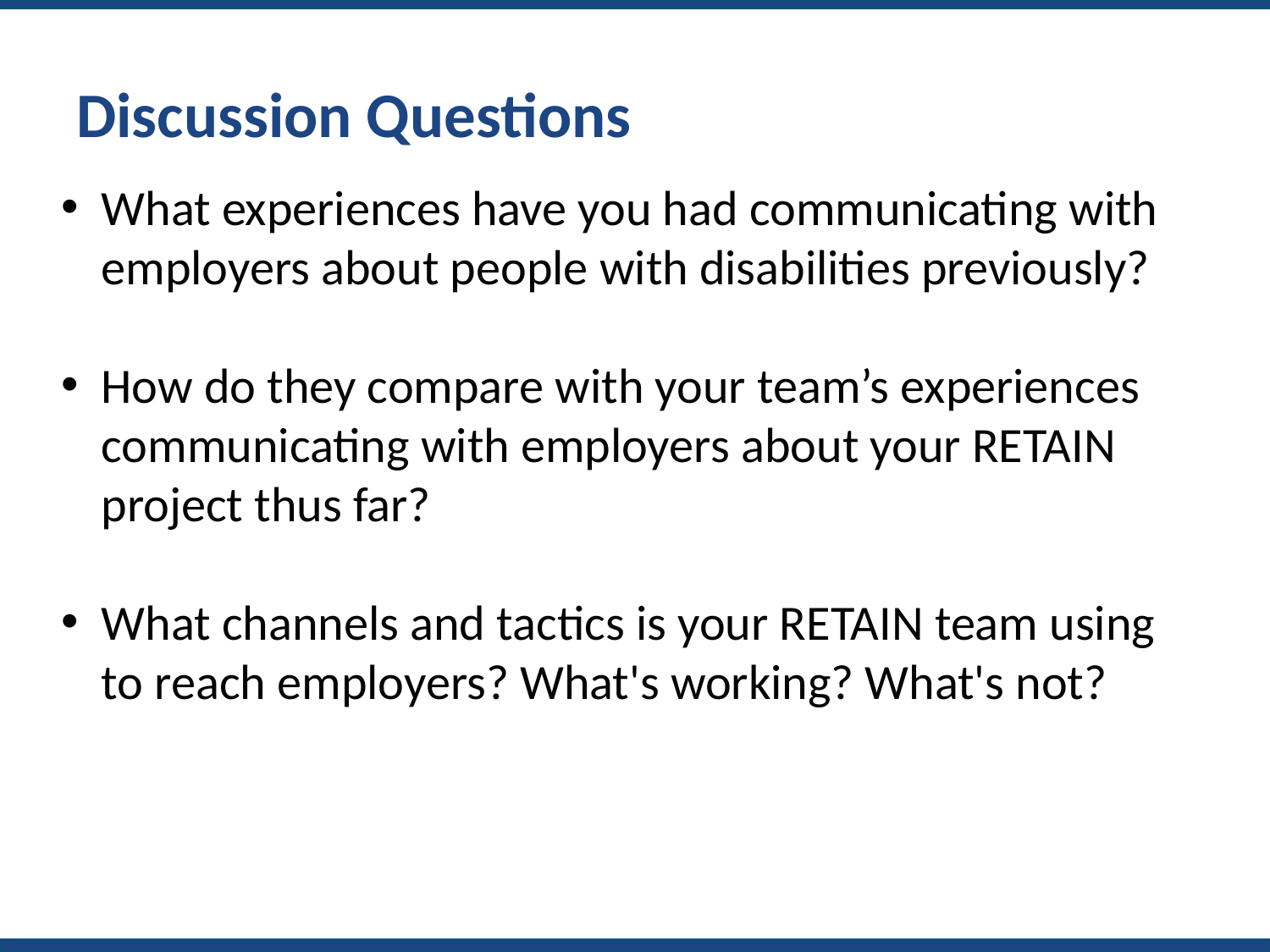

# Discussion Questions
What experiences have you had communicating with employers about people with disabilities previously?

How do they compare with your team’s experiences communicating with employers about your RETAIN project thus far?

What channels and tactics is your RETAIN team using to reach employers? What's working? What's not?